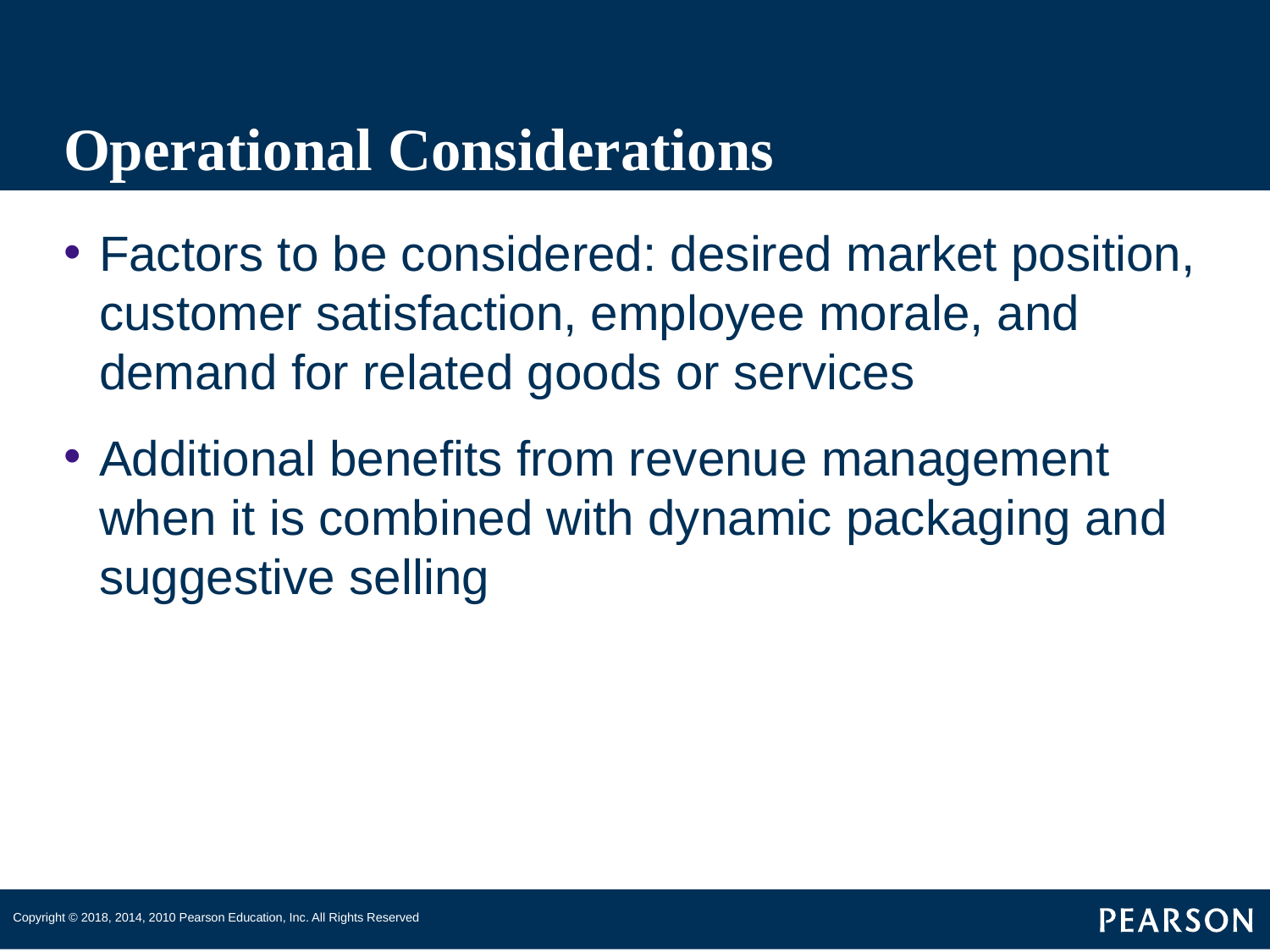

# Operational Considerations
Factors to be considered: desired market position, customer satisfaction, employee morale, and demand for related goods or services
Additional benefits from revenue management when it is combined with dynamic packaging and suggestive selling